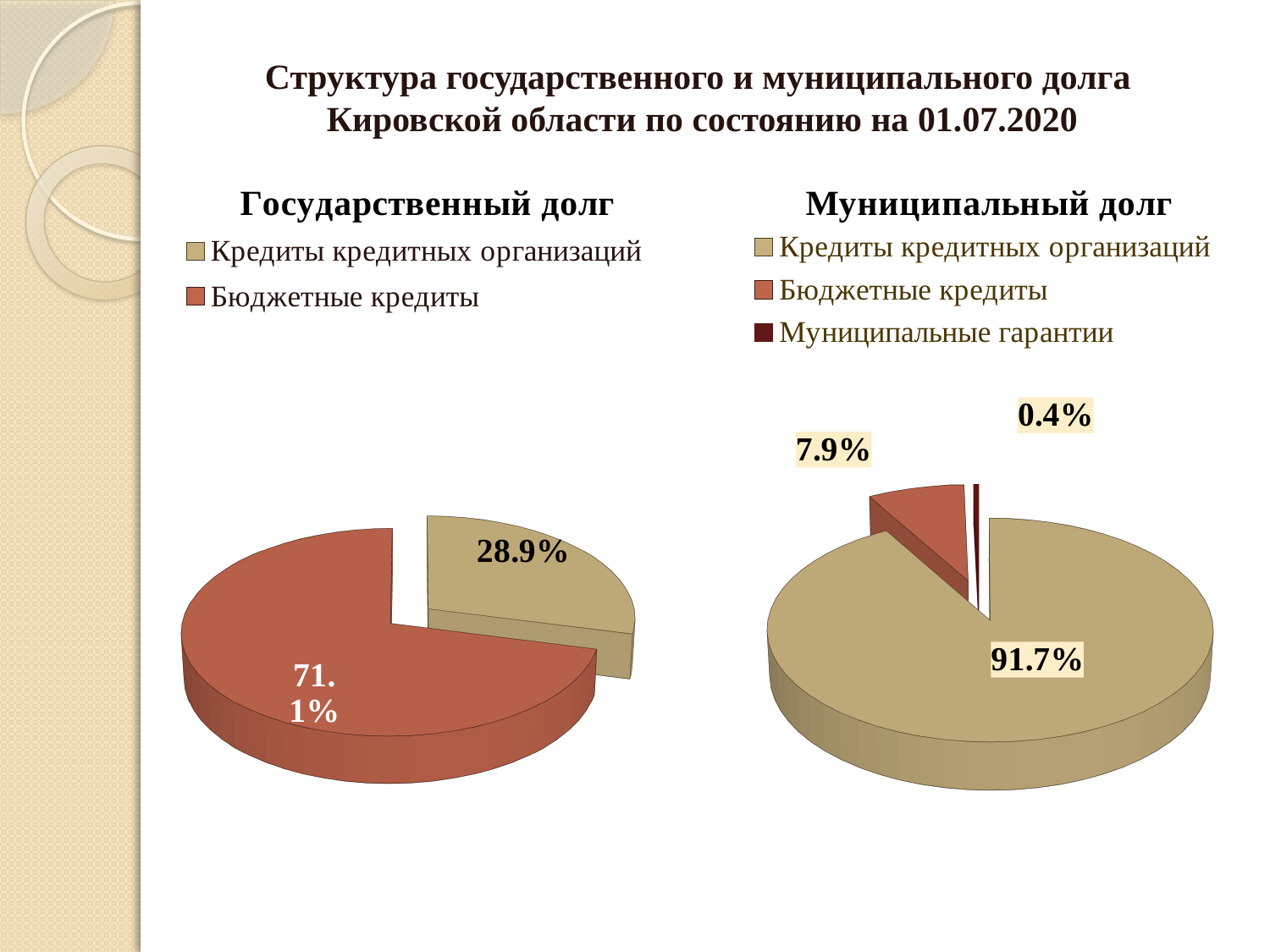

# Структура государственного и муниципального долга Кировской области по состоянию на 01.07.2020

[unsupported chart]

[unsupported chart]